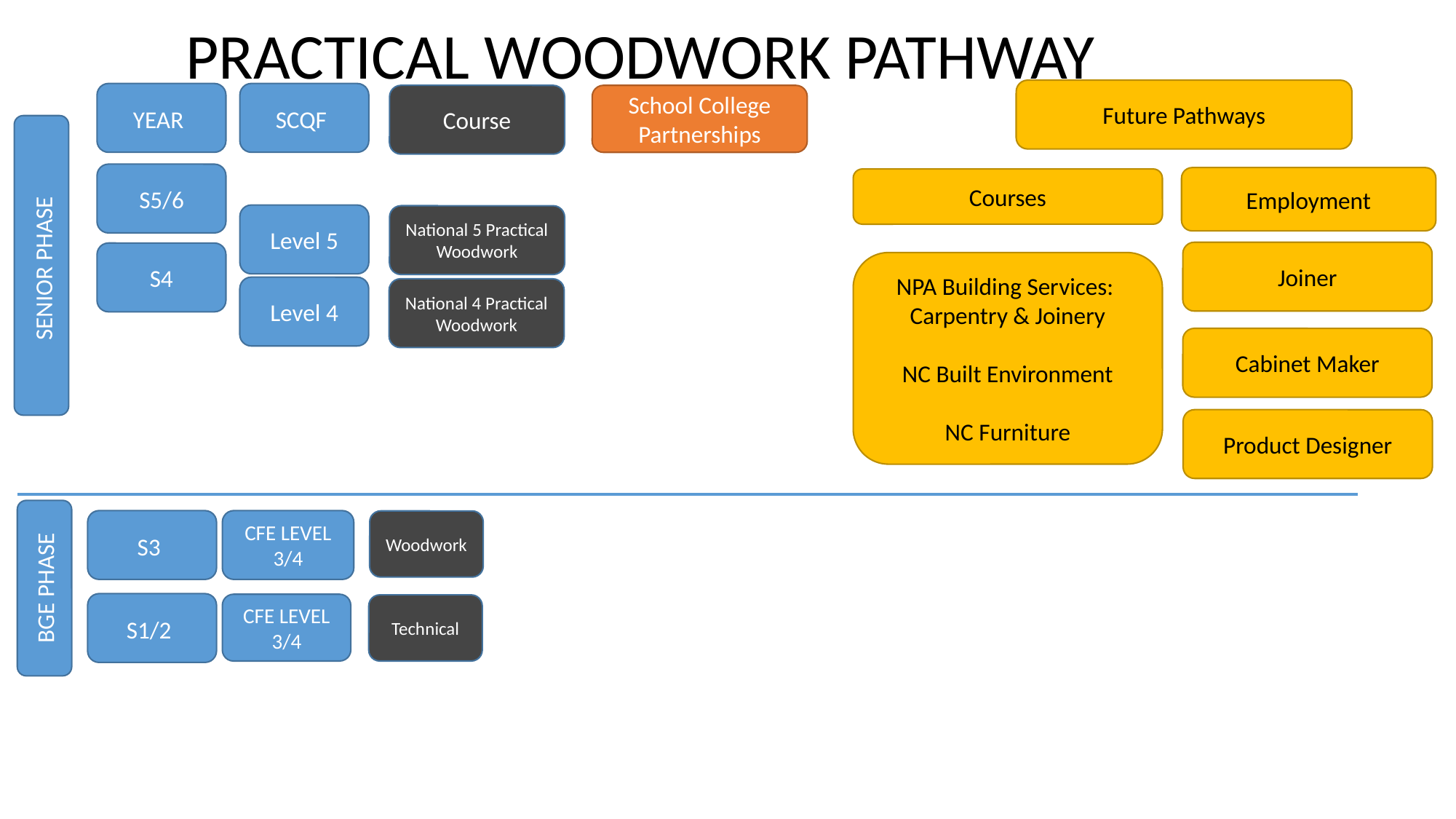

# PRACTICAL WOODWORK PATHWAY

Future Pathways
YEAR
SCQF
School College Partnerships
Course

SENIOR PHASE
S5/6
Employment
Courses
Level 5
National 5 Practical Woodwork
Joiner
S4
NPA Building Services:  Carpentry & Joinery

NC Built Environment

NC Furniture

Level 4
National 4 Practical Woodwork
Cabinet Maker
Product Designer
BGE PHASE
S3
CFE LEVEL 3/4
Woodwork
S1/2
CFE LEVEL 3/4
Technical